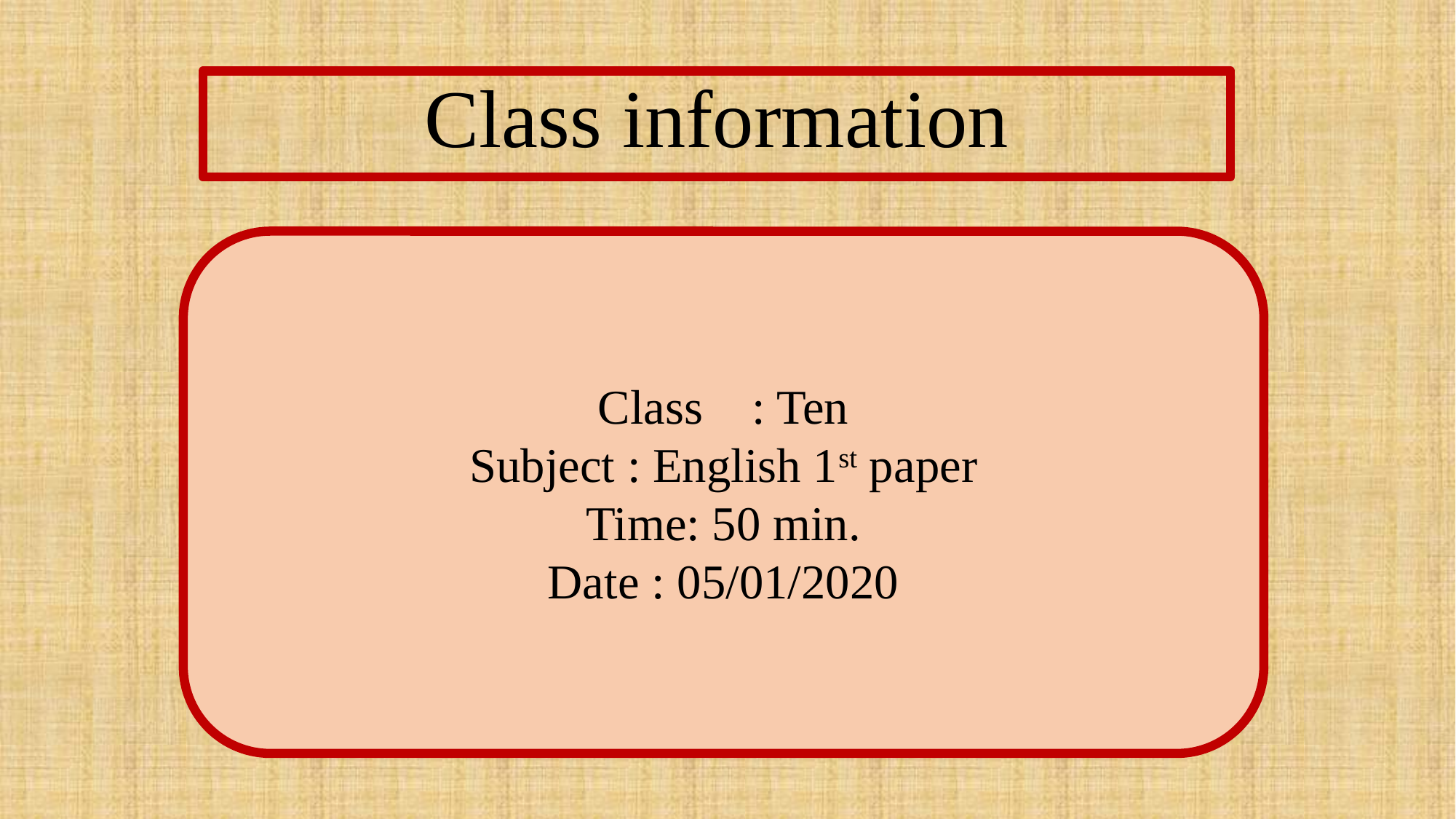

Class information
Class    : Ten
Subject : English 1st paper
Time: 50 min.
Date : 05/01/2020